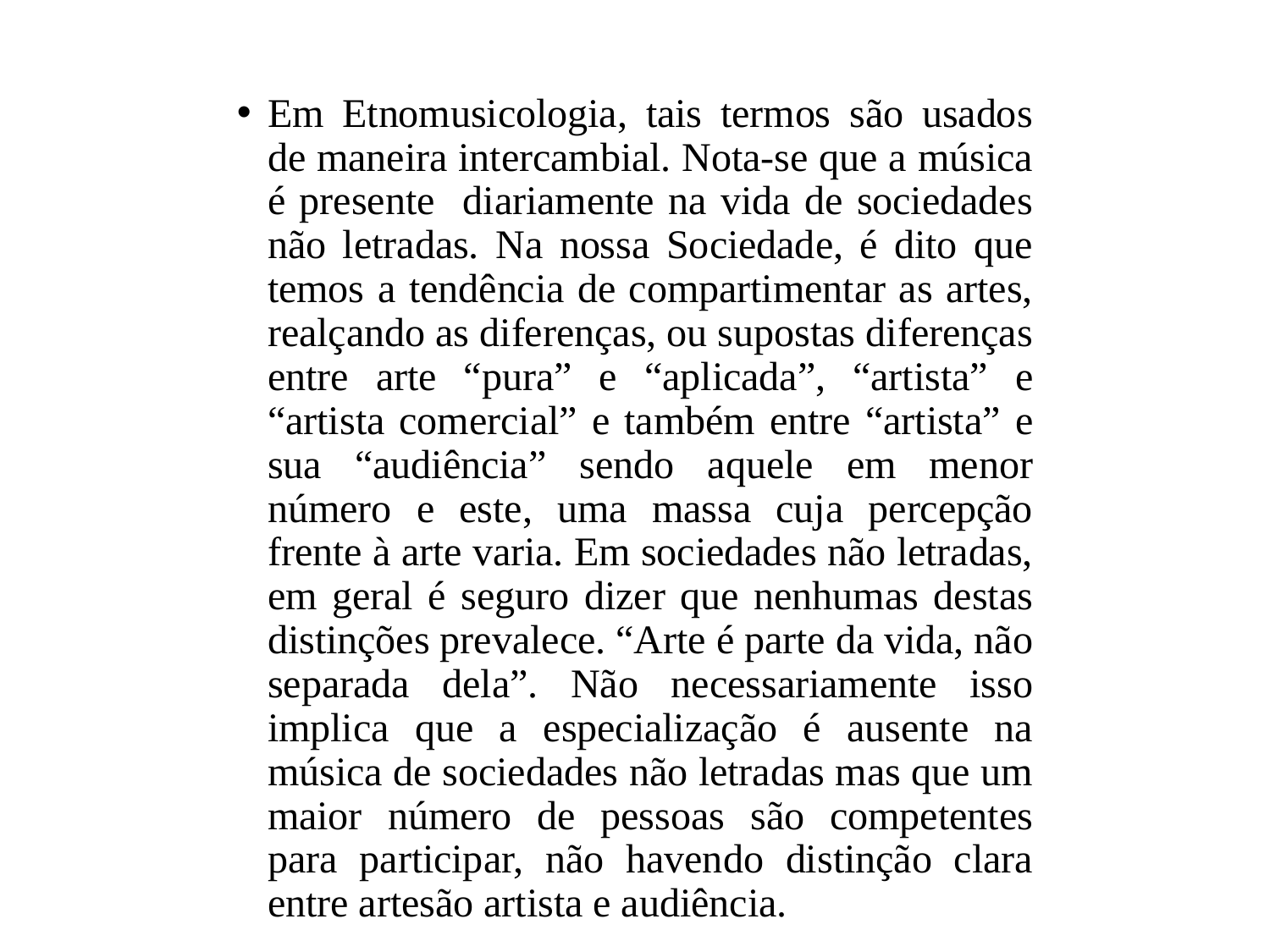

Em Etnomusicologia, tais termos são usados de maneira intercambial. Nota-se que a música é presente  diariamente na vida de sociedades não letradas. Na nossa Sociedade, é dito que temos a tendência de compartimentar as artes, realçando as diferenças, ou supostas diferenças entre arte “pura” e “aplicada”, “artista” e “artista comercial” e também entre “artista” e sua “audiência” sendo aquele em menor número e este, uma massa cuja percepção frente à arte varia. Em sociedades não letradas, em geral é seguro dizer que nenhumas destas distinções prevalece. “Arte é parte da vida, não separada dela”. Não necessariamente isso implica que a especialização é ausente na música de sociedades não letradas mas que um maior número de pessoas são competentes para participar, não havendo distinção clara entre artesão artista e audiência.